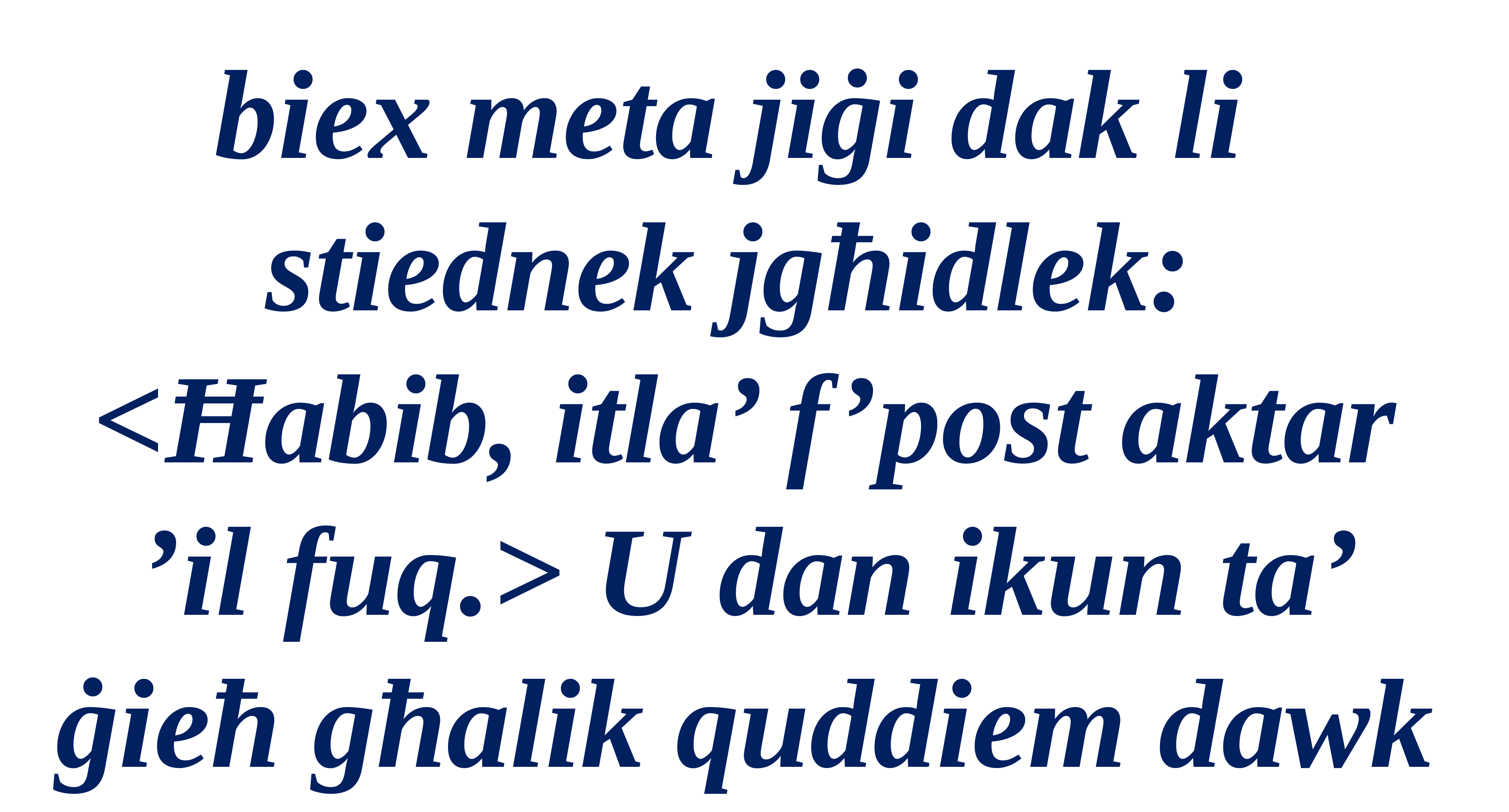

biex meta jiġi dak li
stiednek jgħidlek:
<Ħabib, itla’ f’post aktar
’il fuq.> U dan ikun ta’ ġieħ għalik quddiem dawk